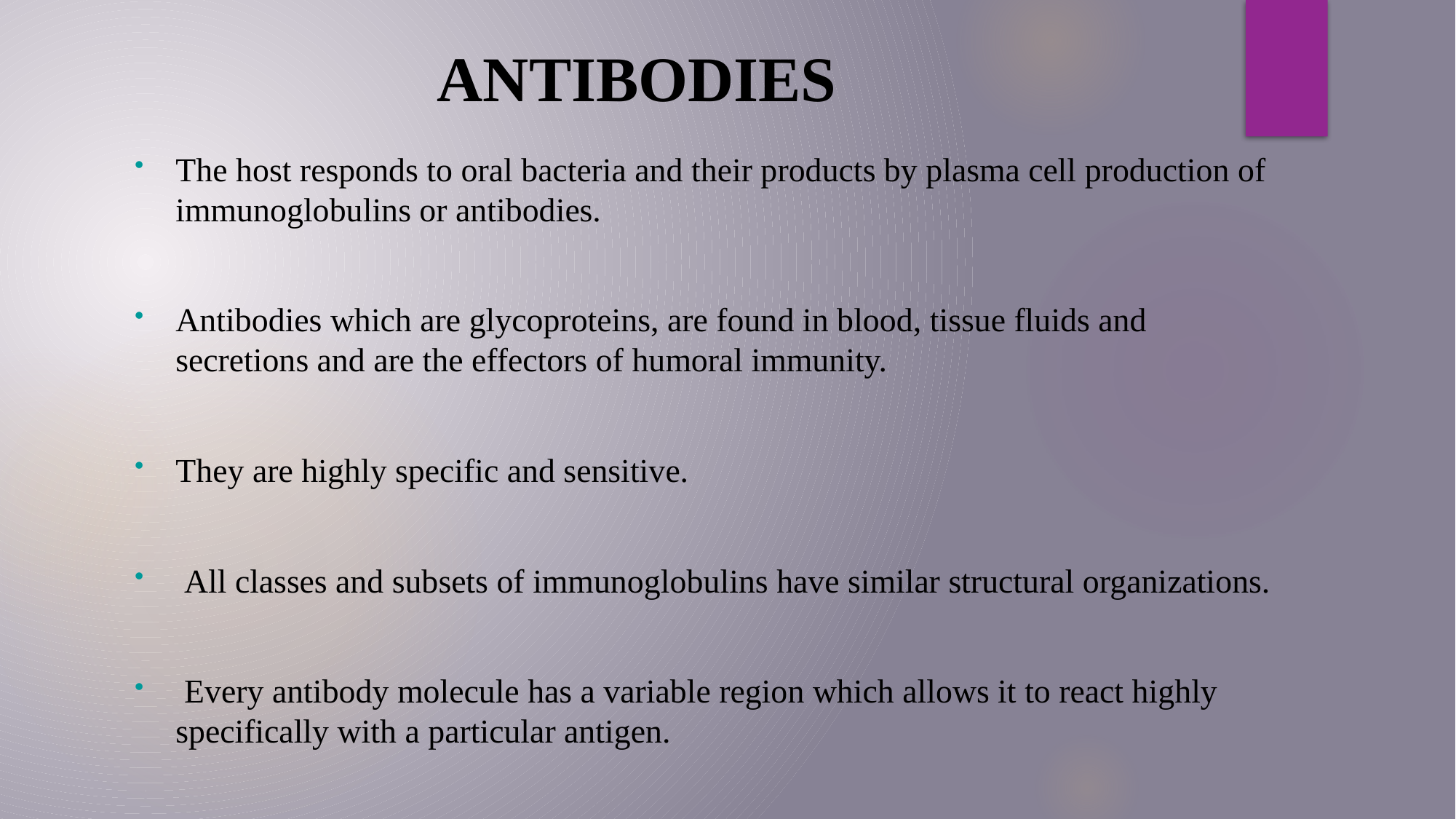

# ANTIBODIES

The host responds to oral bacteria and their products by plasma cell production of immunoglobulins or antibodies.

Antibodies which are glycoproteins, are found in blood, tissue fluids and secretions and are the effectors of humoral immunity.

They are highly specific and sensitive.

 All classes and subsets of immunoglobulins have similar structural organizations.

 Every antibody molecule has a variable region which allows it to react highly specifically with a particular antigen.